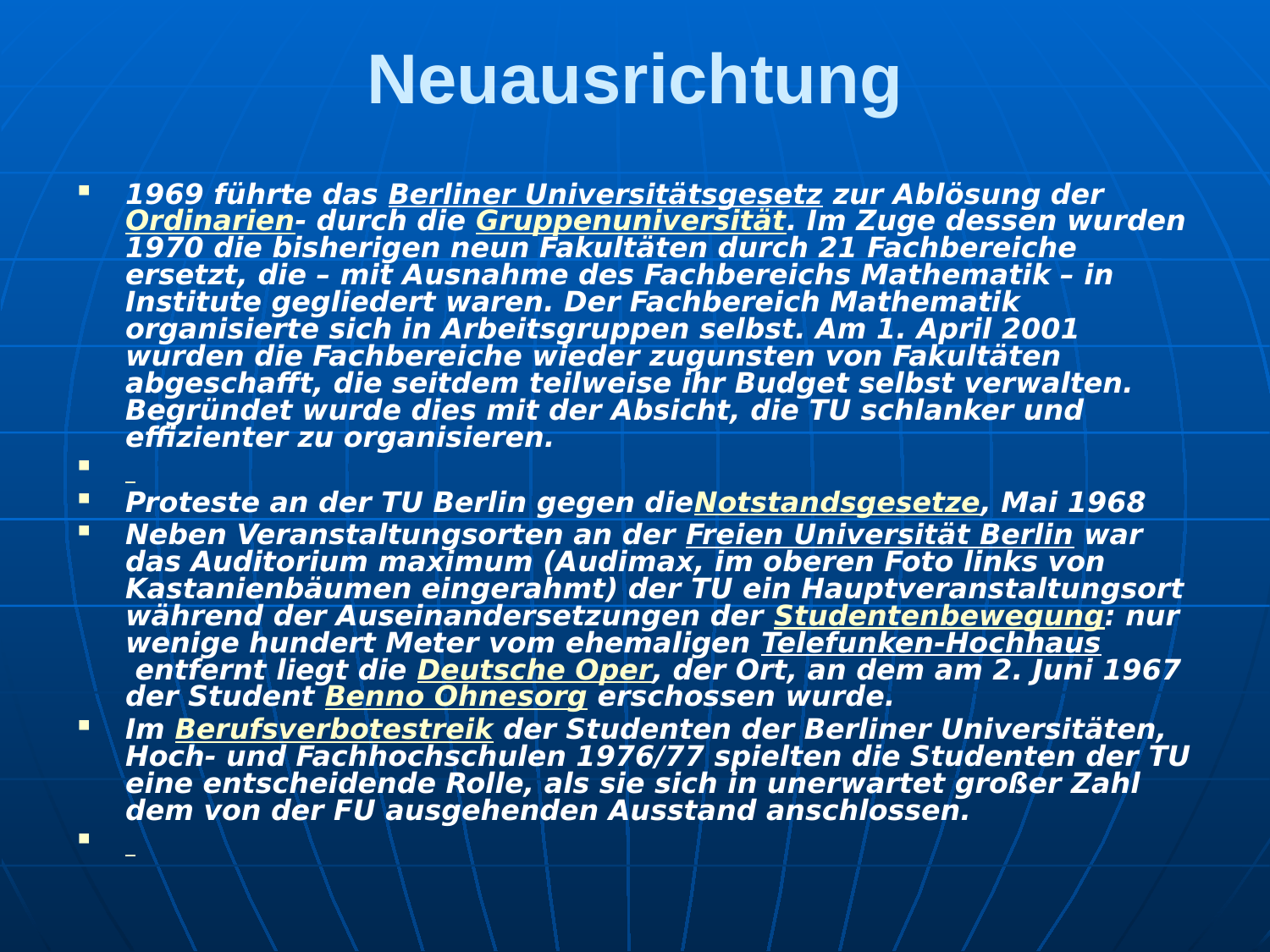

# Neuausrichtung
1969 führte das Berliner Universitätsgesetz zur Ablösung der Ordinarien- durch die Gruppenuniversität. Im Zuge dessen wurden 1970 die bisherigen neun Fakultäten durch 21 Fachbereiche ersetzt, die – mit Ausnahme des Fachbereichs Mathematik – in Institute gegliedert waren. Der Fachbereich Mathematik organisierte sich in Arbeitsgruppen selbst. Am 1. April 2001 wurden die Fachbereiche wieder zugunsten von Fakultäten abgeschafft, die seitdem teilweise ihr Budget selbst verwalten. Begründet wurde dies mit der Absicht, die TU schlanker und effizienter zu organisieren.

Proteste an der TU Berlin gegen dieNotstandsgesetze, Mai 1968
Neben Veranstaltungsorten an der Freien Universität Berlin war das Auditorium maximum (Audimax, im oberen Foto links von Kastanienbäumen eingerahmt) der TU ein Hauptveranstaltungsort während der Auseinandersetzungen der Studentenbewegung: nur wenige hundert Meter vom ehemaligen Telefunken-Hochhaus entfernt liegt die Deutsche Oper, der Ort, an dem am 2. Juni 1967 der Student Benno Ohnesorg erschossen wurde.
Im Berufsverbotestreik der Studenten der Berliner Universitäten, Hoch- und Fachhochschulen 1976/77 spielten die Studenten der TU eine entscheidende Rolle, als sie sich in unerwartet großer Zahl dem von der FU ausgehenden Ausstand anschlossen.